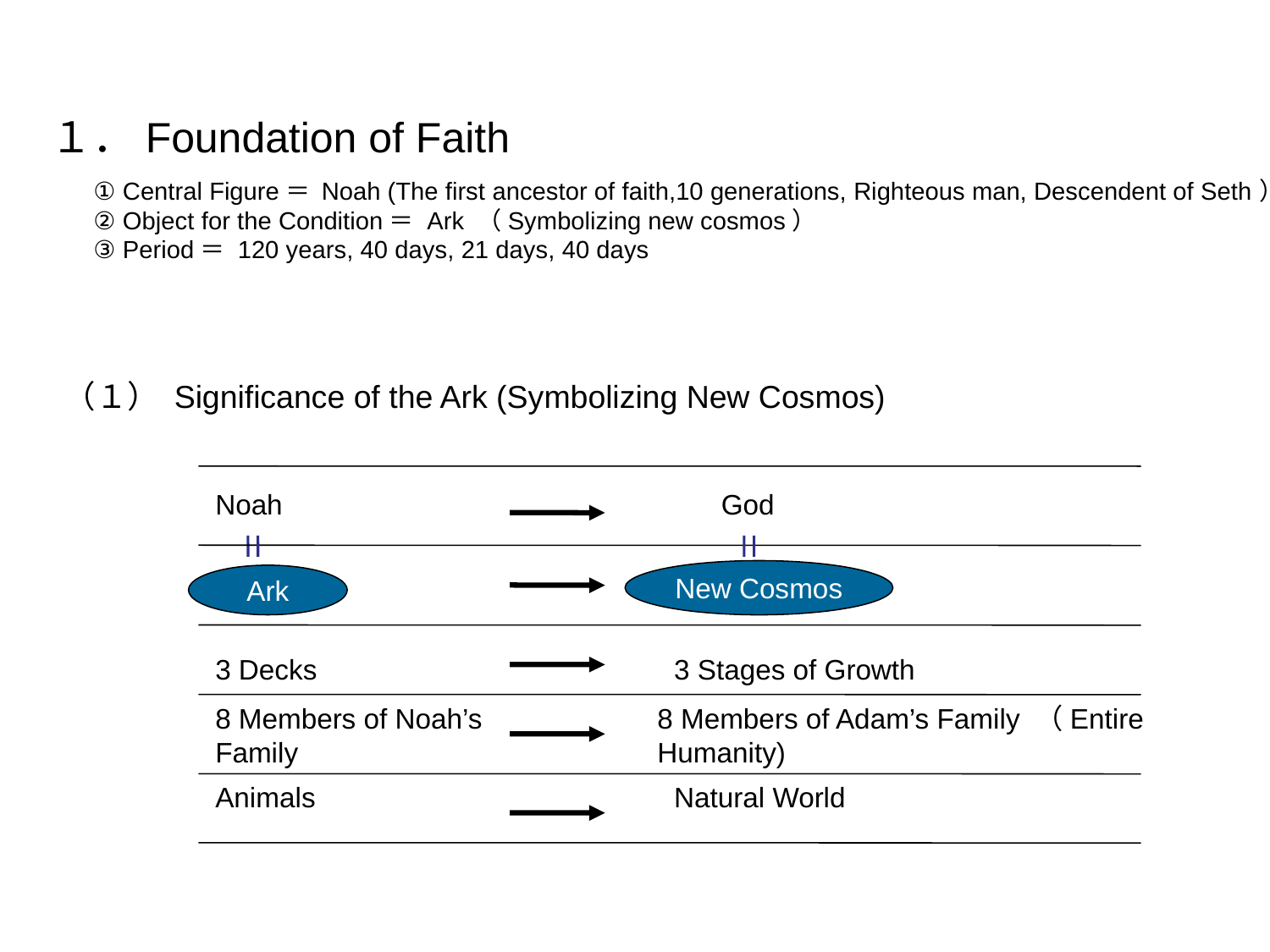

１．Foundation of Faith
① Central Figure＝ Noah (The first ancestor of faith,10 generations, Righteous man, Descendent of Seth）
② Object for the Condition＝ Ark （Symbolizing new cosmos）
③ Period＝ 120 years, 40 days, 21 days, 40 days
（１） Significance of the Ark (Symbolizing New Cosmos)

Noah

      God

New Cosmos
Ark

3 Decks

3 Stages of Growth

8 Members of Noah’s Family
8 Members of Adam’s Family （Entire Humanity)

Animals
Natural World